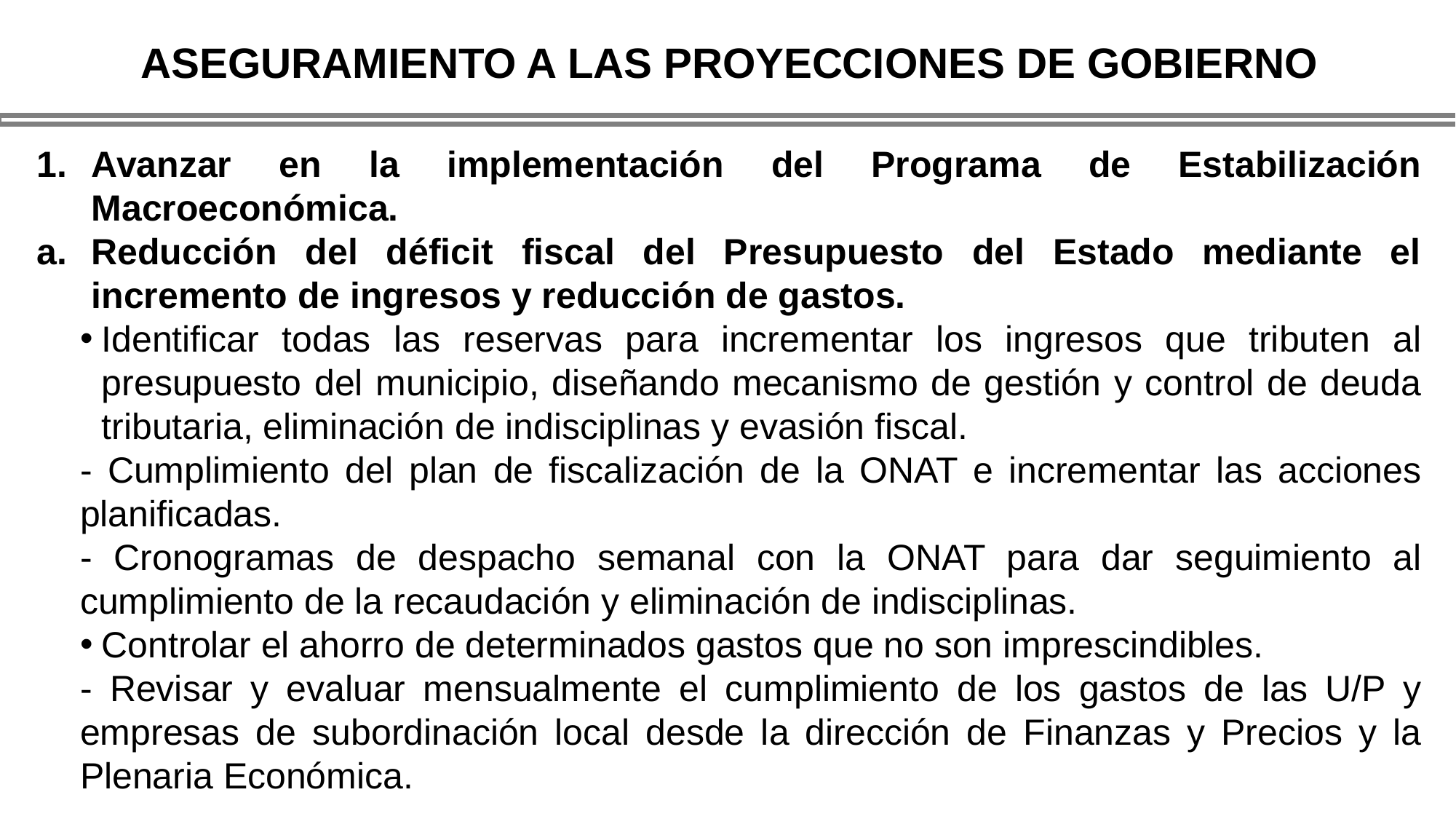

ASEGURAMIENTO A LAS PROYECCIONES DE GOBIERNO
Avanzar en la implementación del Programa de Estabilización Macroeconómica.
Reducción del déficit fiscal del Presupuesto del Estado mediante el incremento de ingresos y reducción de gastos.
Identificar todas las reservas para incrementar los ingresos que tributen al presupuesto del municipio, diseñando mecanismo de gestión y control de deuda tributaria, eliminación de indisciplinas y evasión fiscal.
- Cumplimiento del plan de fiscalización de la ONAT e incrementar las acciones planificadas.
- Cronogramas de despacho semanal con la ONAT para dar seguimiento al cumplimiento de la recaudación y eliminación de indisciplinas.
Controlar el ahorro de determinados gastos que no son imprescindibles.
- Revisar y evaluar mensualmente el cumplimiento de los gastos de las U/P y empresas de subordinación local desde la dirección de Finanzas y Precios y la Plenaria Económica.